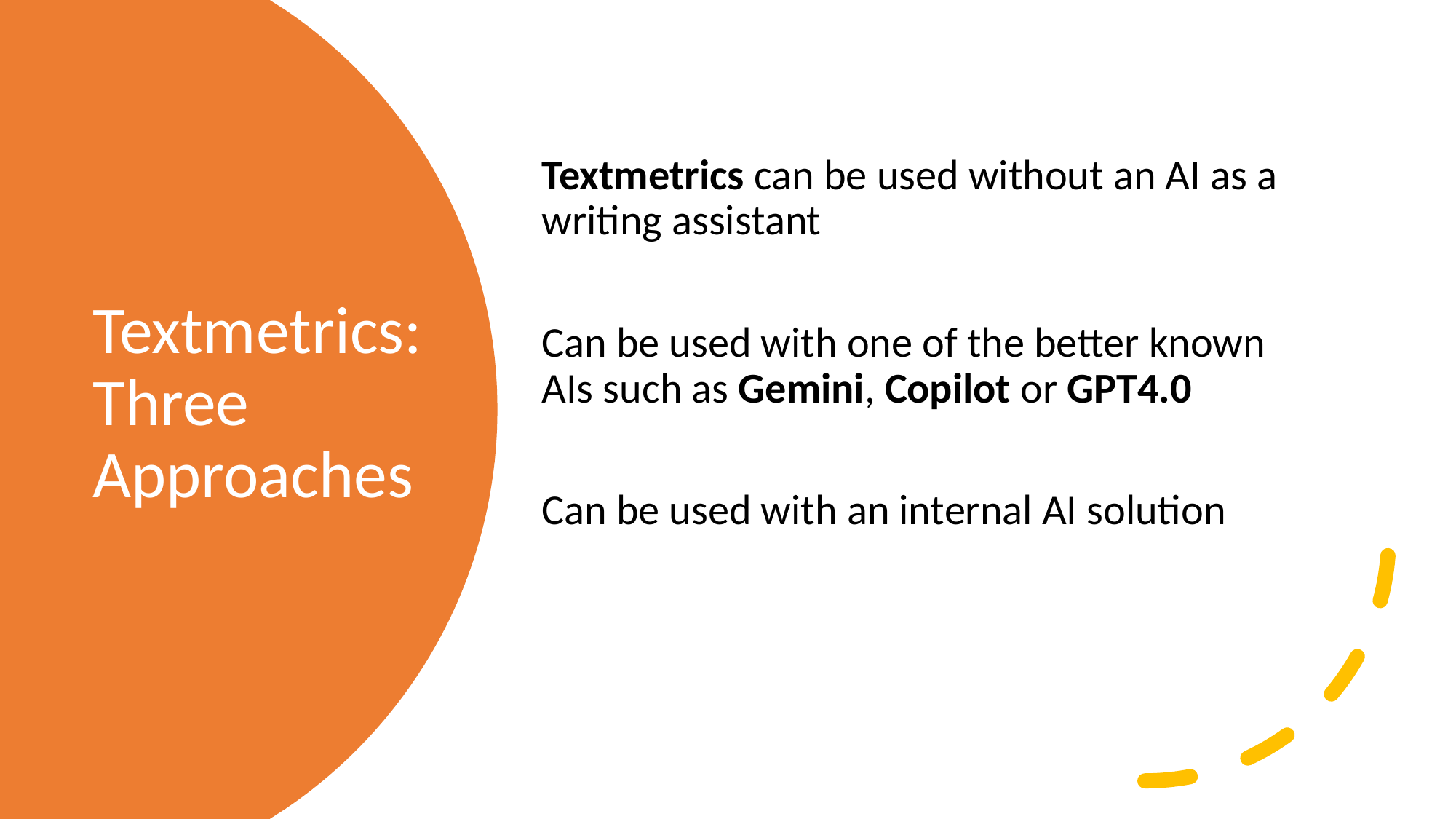

Textmetrics can be used without an AI as a writing assistant

Can be used with one of the better known AIs such as Gemini, Copilot or GPT4.0

Can be used with an internal AI solution

# Textmetrics: Three Approaches